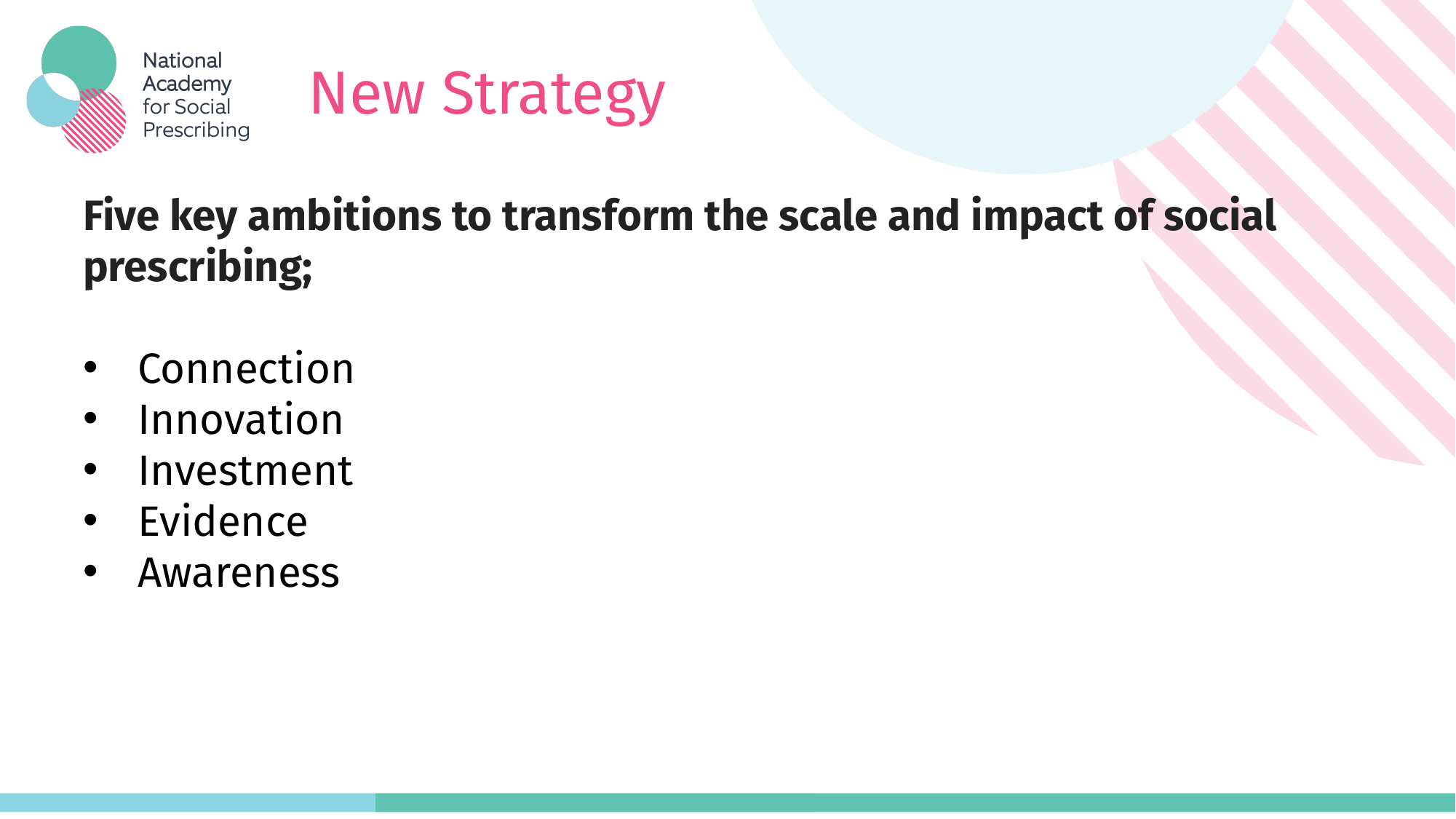

# New Strategy
Five key ambitions to transform the scale and impact of social prescribing;

Connection
Innovation
Investment
Evidence
Awareness